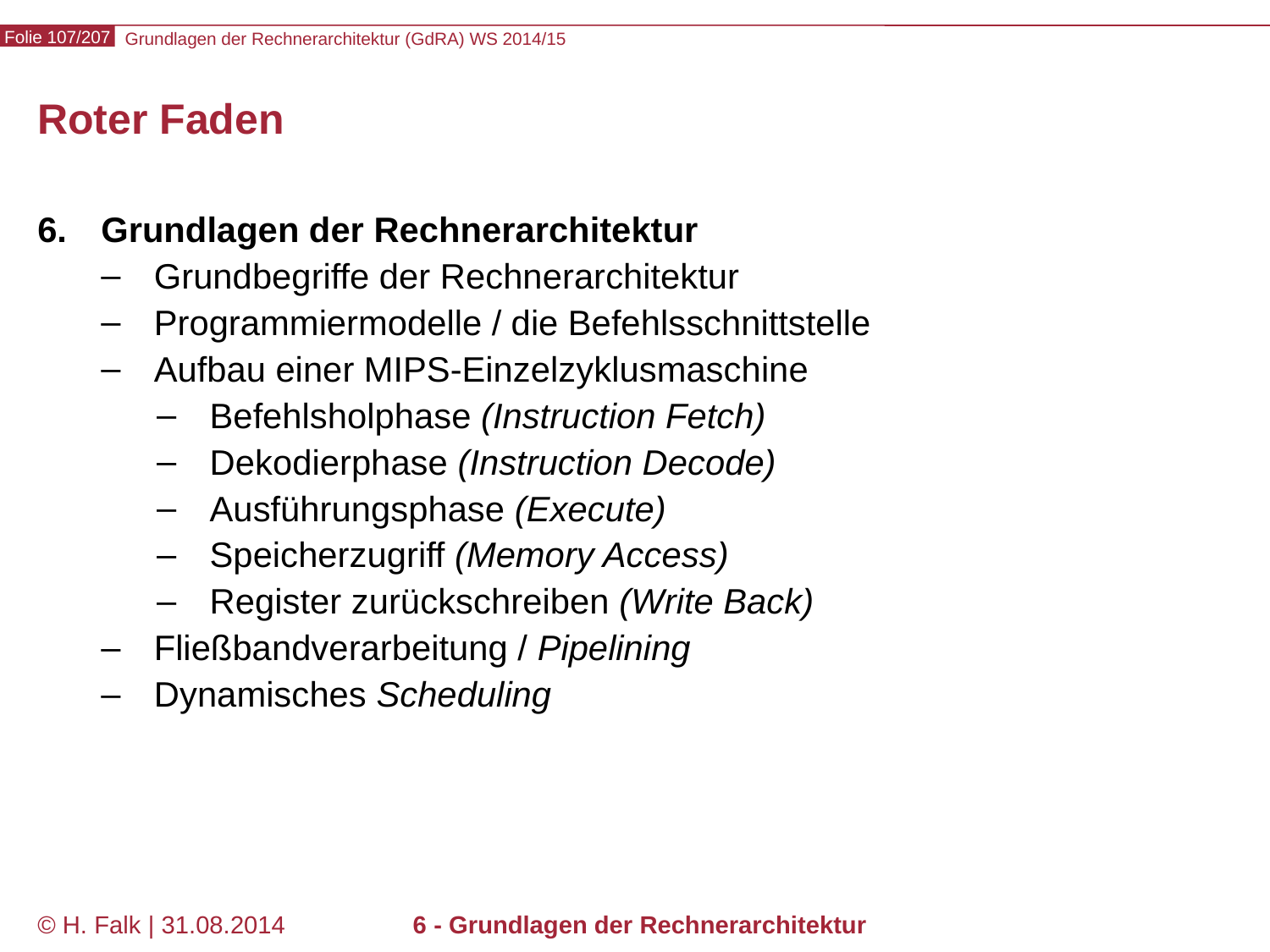

# Roter Faden
Grundlagen der Rechnerarchitektur
Grundbegriffe der Rechnerarchitektur
Programmiermodelle / die Befehlsschnittstelle
Aufbau einer MIPS-Einzelzyklusmaschine
Befehlsholphase (Instruction Fetch)
Dekodierphase (Instruction Decode)
Ausführungsphase (Execute)
Speicherzugriff (Memory Access)
Register zurückschreiben (Write Back)
Fließbandverarbeitung / Pipelining
Dynamisches Scheduling
© H. Falk | 31.08.2014
6 - Grundlagen der Rechnerarchitektur